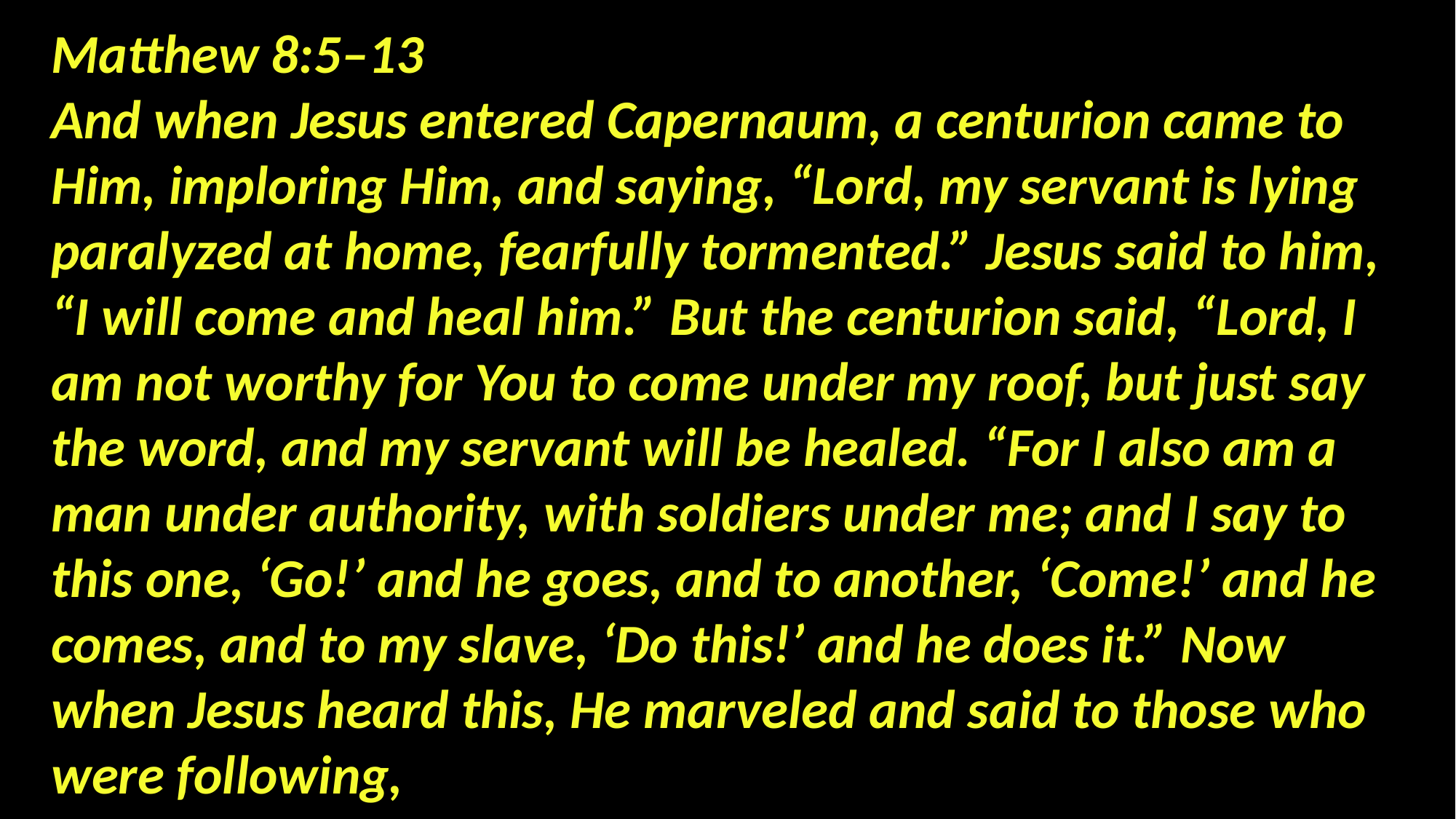

Matthew 8:5–13
And when Jesus entered Capernaum, a centurion came to Him, imploring Him, and saying, “Lord, my servant is lying paralyzed at home, fearfully tormented.” Jesus said to him, “I will come and heal him.” But the centurion said, “Lord, I am not worthy for You to come under my roof, but just say the word, and my servant will be healed. “For I also am a man under authority, with soldiers under me; and I say to this one, ‘Go!’ and he goes, and to another, ‘Come!’ and he comes, and to my slave, ‘Do this!’ and he does it.” Now when Jesus heard this, He marveled and said to those who were following,